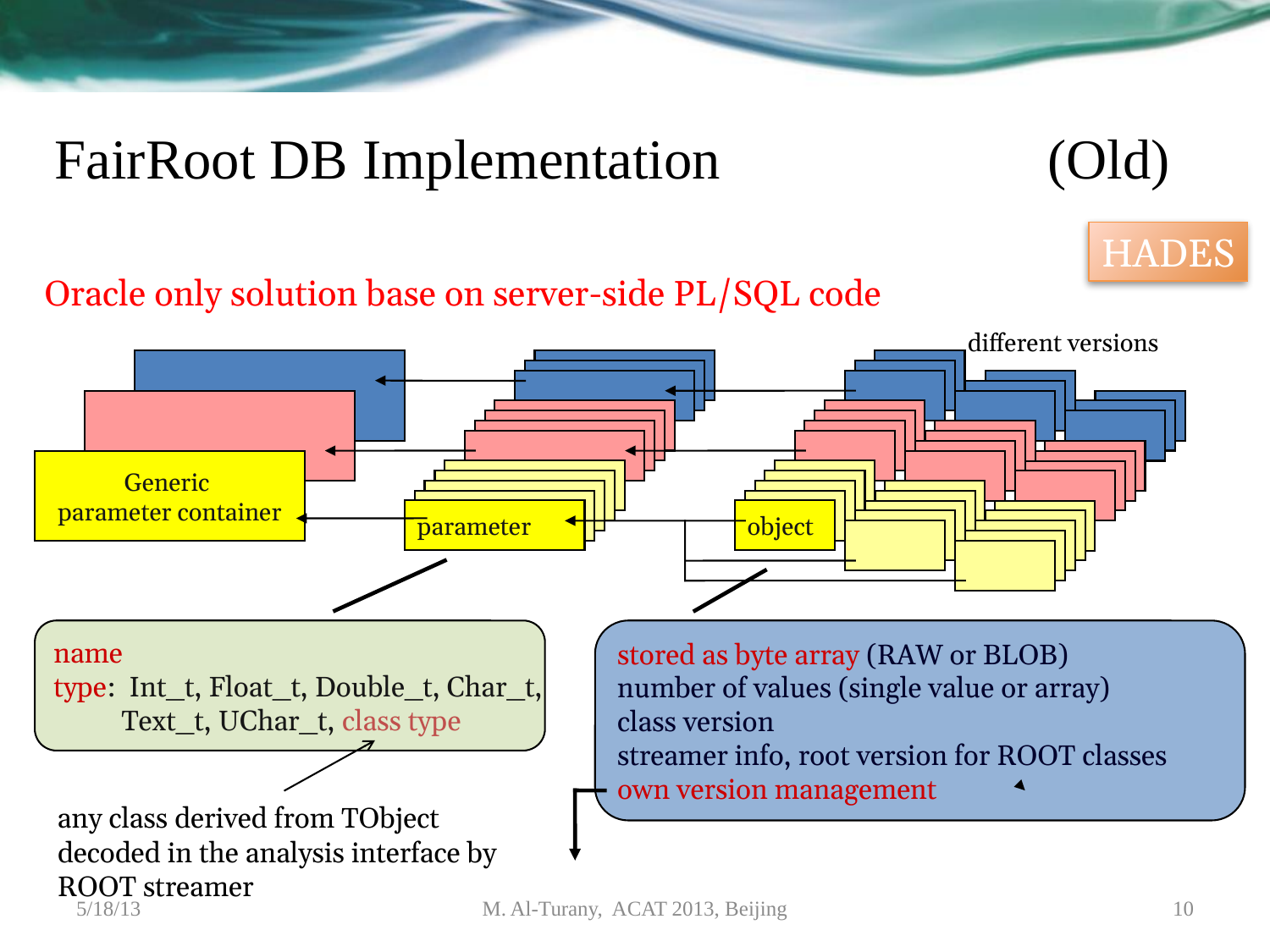

FairRoot DB Implementation                       (Old)
HADES
Oracle only solution base on server-side PL/SQL code
different versions

parameter

object

Generic
parameter container

name
type:  Int_t, Float_t, Double_t, Char_t,
          Text_t, UChar_t, class type
stored as byte array (RAW or BLOB)
number of values (single value or array)
class version
streamer info, root version for ROOT classes
own version management

any class derived from TObject decoded in the analysis interface by ROOT streamer

5/18/13
M. Al-Turany,  ACAT 2013, Beijing
10